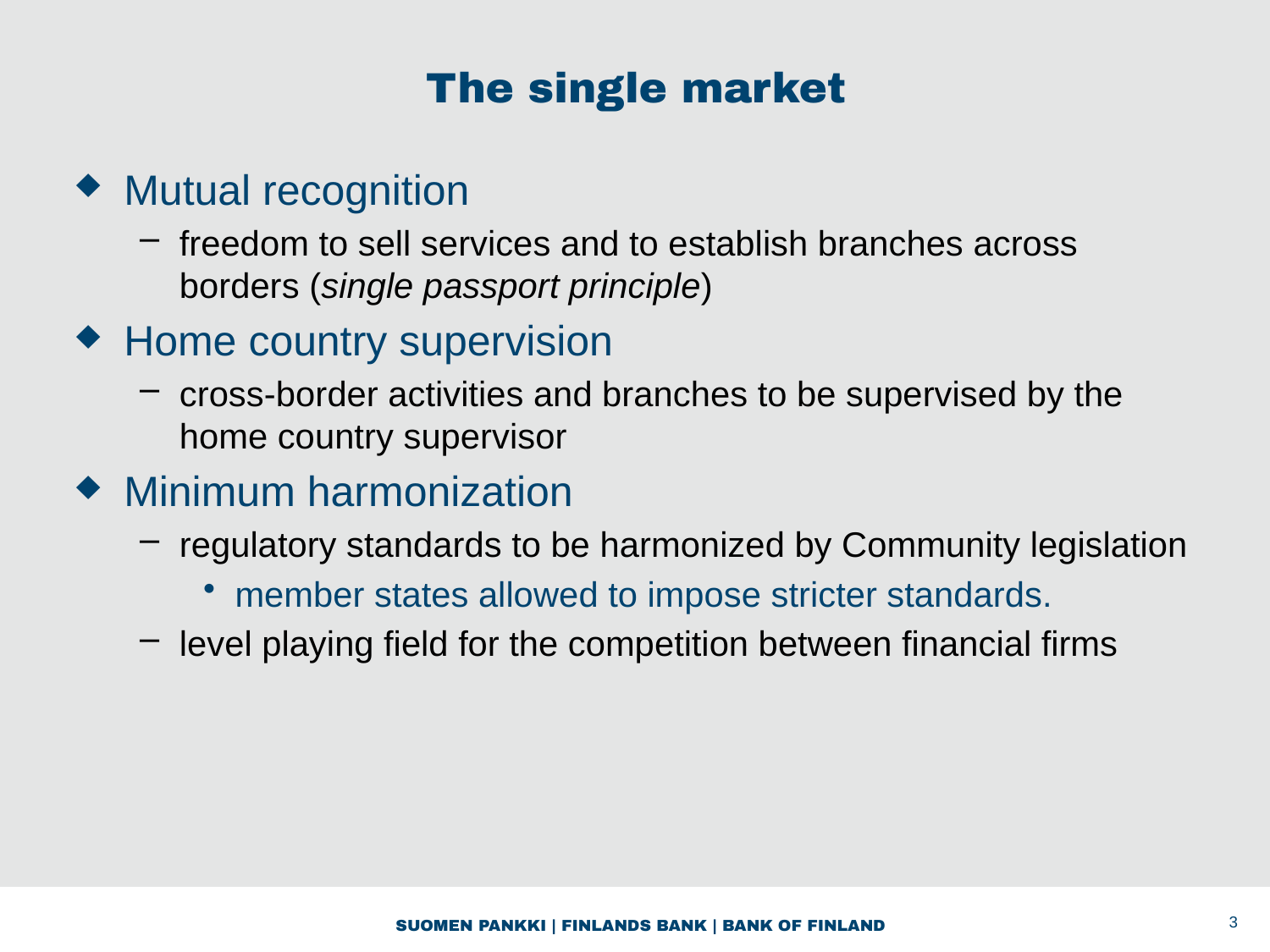

# The single market
Mutual recognition
freedom to sell services and to establish branches across borders (single passport principle)
Home country supervision
cross-border activities and branches to be supervised by the home country supervisor
Minimum harmonization
regulatory standards to be harmonized by Community legislation
member states allowed to impose stricter standards.
level playing field for the competition between financial firms

3